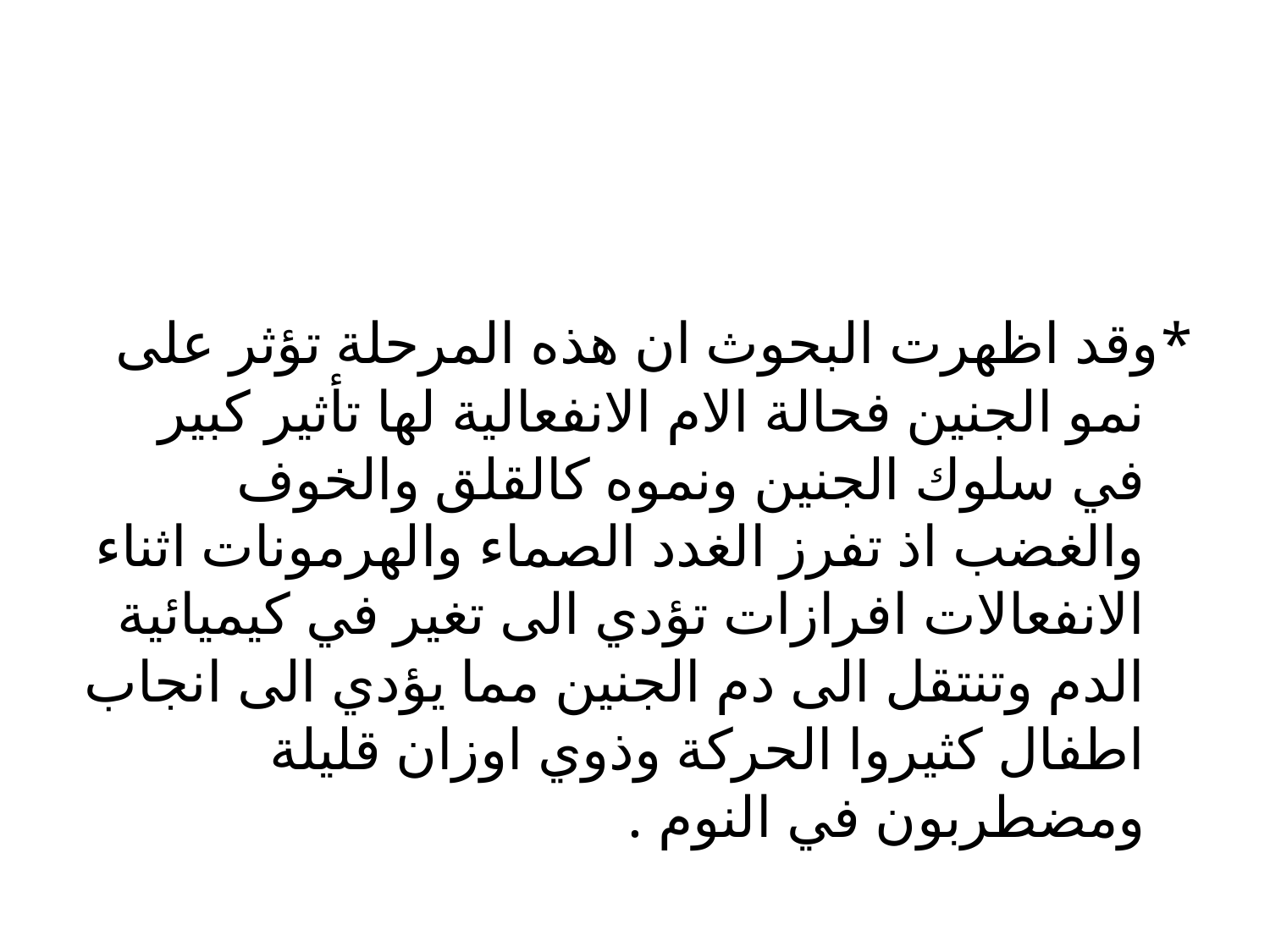

#

*وقد اظهرت البحوث ان هذه المرحلة تؤثر على نمو الجنين فحالة الام الانفعالية لها تأثير كبير في سلوك الجنين ونموه كالقلق والخوف والغضب اذ تفرز الغدد الصماء والهرمونات اثناء الانفعالات افرازات تؤدي الى تغير في كيميائية الدم وتنتقل الى دم الجنين مما يؤدي الى انجاب اطفال كثيروا الحركة وذوي اوزان قليلة ومضطربون في النوم .